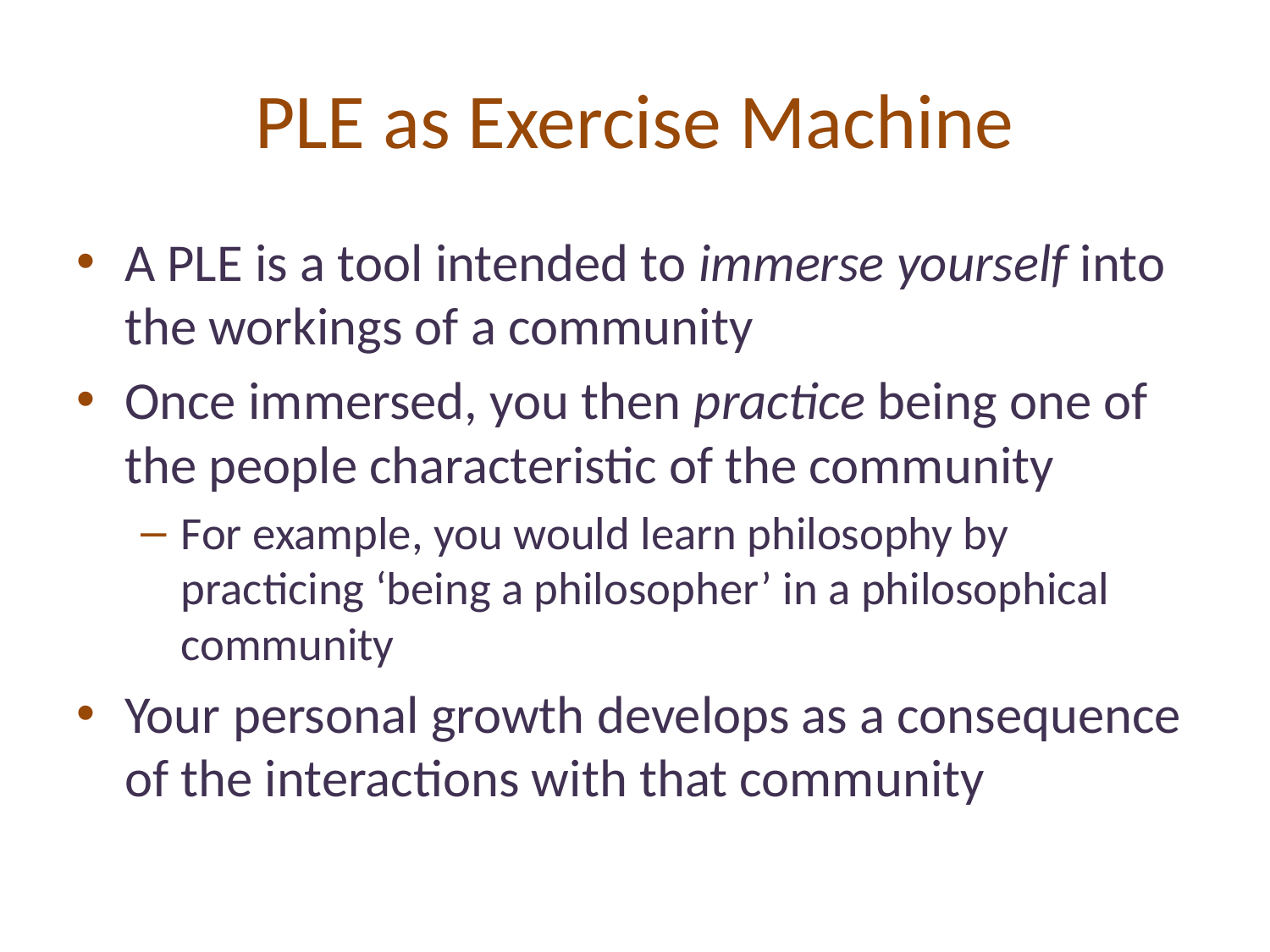

# PLE as Exercise Machine
A PLE is a tool intended to immerse yourself into the workings of a community
Once immersed, you then practice being one of the people characteristic of the community
For example, you would learn philosophy by practicing ‘being a philosopher’ in a philosophical community
Your personal growth develops as a consequence of the interactions with that community